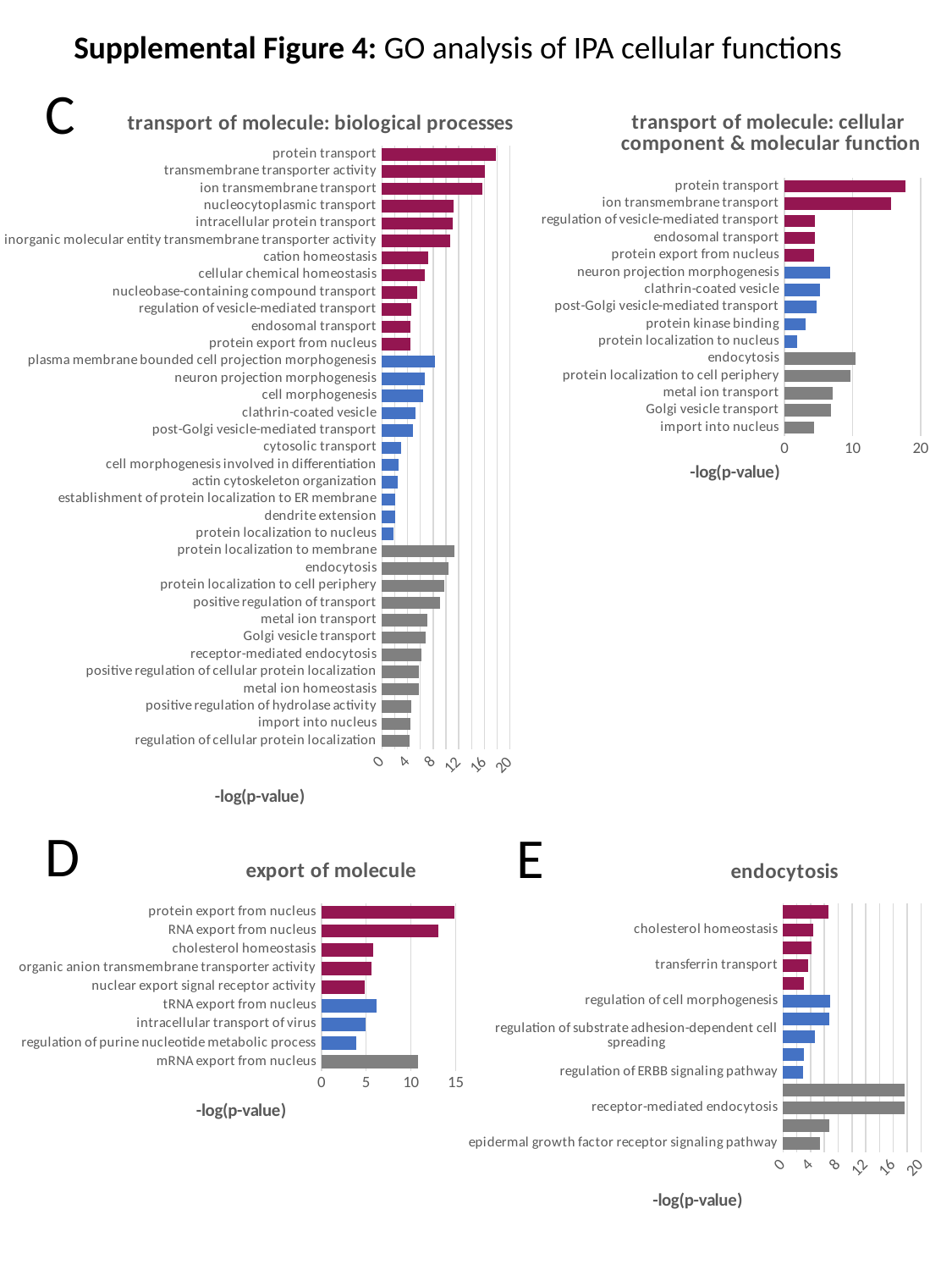

Supplemental Figure 4: GO analysis of IPA cellular functions
C

### Chart: transport of molecule: biological processes

| Category |  |
|---|---|
| regulation of cellular protein localization | 4.283547614566533 |
| import into nucleus | 4.405290373177398 |
| positive regulation of hydrolase activity | 4.541684261861057 |
| metal ion homeostasis | 5.708020282996972 |
| positive regulation of cellular protein localization | 5.794738247475882 |
| receptor-mediated endocytosis | 6.203202830469531 |
| Golgi vesicle transport | 6.825479812132019 |
| metal ion transport | 7.035281798680696 |
| positive regulation of transport | 9.125708084512949 |
| protein localization to cell periphery | 9.703391757106871 |
| endocytosis | 10.40219865132555 |
| protein localization to membrane | 11.3060193272695 |
| protein localization to nucleus | 1.81463946452564 |
| dendrite extension | 2.0718574442725717 |
| establishment of protein localization to ER membrane | 2.0944435518389186 |
| actin cytoskeleton organization | 2.4619691019787475 |
| cell morphogenesis involved in differentiation | 2.656465090661664 |
| cytosolic transport | 2.9747872286153103 |
| post-Golgi vesicle-mediated transport | 4.784986193267856 |
| clathrin-coated vesicle | 5.202947448834849 |
| cell morphogenesis | 6.453873878514215 |
| neuron projection morphogenesis | 6.7232716192932624 |
| plasma membrane bounded cell projection morphogenesis | 8.265198266923036 |
| protein export from nucleus | 4.416439821862189 |
| endosomal transport | 4.458048142750644 |
| regulation of vesicle-mediated transport | 4.549706984226392 |
| nucleobase-containing compound transport | 5.524108686358731 |
| cellular chemical homeostasis | 6.664531315993116 |
| cation homeostasis | 7.166261701638209 |
| inorganic molecular entity transmembrane transporter activity | 10.677498899896934 |
| intracellular protein transport | 11.11072728491769 |
| nucleocytoplasmic transport | 11.229046581398565 |
| ion transmembrane transport | 15.682540035128147 |
| transmembrane transporter activity | 16.112397621425355 |
| protein transport | 17.758348206557976 |

### Chart: transport of molecule: cellular
component & molecular function

| Category |  |
|---|---|
| import into nucleus | 4.405290373177398 |
| Golgi vesicle transport | 6.825479812132019 |
| metal ion transport | 7.035281798680696 |
| protein localization to cell periphery | 9.703391757106871 |
| endocytosis | 10.40219865132555 |
| protein localization to nucleus | 1.81463946452564 |
| protein kinase binding | 3.1787329042308854 |
| post-Golgi vesicle-mediated transport | 4.784986193267856 |
| clathrin-coated vesicle | 5.202947448834849 |
| neuron projection morphogenesis | 6.7232716192932624 |
| protein export from nucleus | 4.416439821862189 |
| endosomal transport | 4.458048142750644 |
| regulation of vesicle-mediated transport | 4.549706984226392 |
| ion transmembrane transport | 15.682540035128147 |
| protein transport | 17.758348206557976 |
D
E

### Chart: export of molecule

| Category |  |
|---|---|
| mRNA export from nucleus | 10.759259953090528 |
| regulation of purine nucleotide metabolic process | 3.9397553302040644 |
| intracellular transport of virus | 4.973473083505953 |
| tRNA export from nucleus | 6.1830791476817435 |
| nuclear export signal receptor activity | 4.866483478100089 |
| organic anion transmembrane transporter activity | 5.601956506785592 |
| cholesterol homeostasis | 5.818678949522926 |
| RNA export from nucleus | 13.085055451254377 |
| protein export from nucleus | 14.869320078529825 |

### Chart: endocytosis

| Category |  |
|---|---|
| epidermal growth factor receptor signaling pathway | 5.302862778113314 |
| ERBB signaling pathway | 6.651122956590392 |
| receptor-mediated endocytosis | 17.673865802674502 |
| receptor-mediated endocytosis | 17.673865802674502 |
| regulation of ERBB signaling pathway | 2.850076975275348 |
| clathrin-dependent endocytosis | 3.024332752563512 |
| regulation of substrate adhesion-dependent cell spreading | 4.6435095547964655 |
| LDL receptor particle metabolic process | 6.657535296435431 |
| regulation of cell morphogenesis | 6.89507855451177 |
| cholesterol transport | 3.0043341335096008 |
| transferrin transport | 3.6442795725334833 |
| phagosome acidification | 4.18594686067275 |
| cholesterol homeostasis | 4.415499229859815 |
| regulation of intracellular pH | 6.645788483706754 |